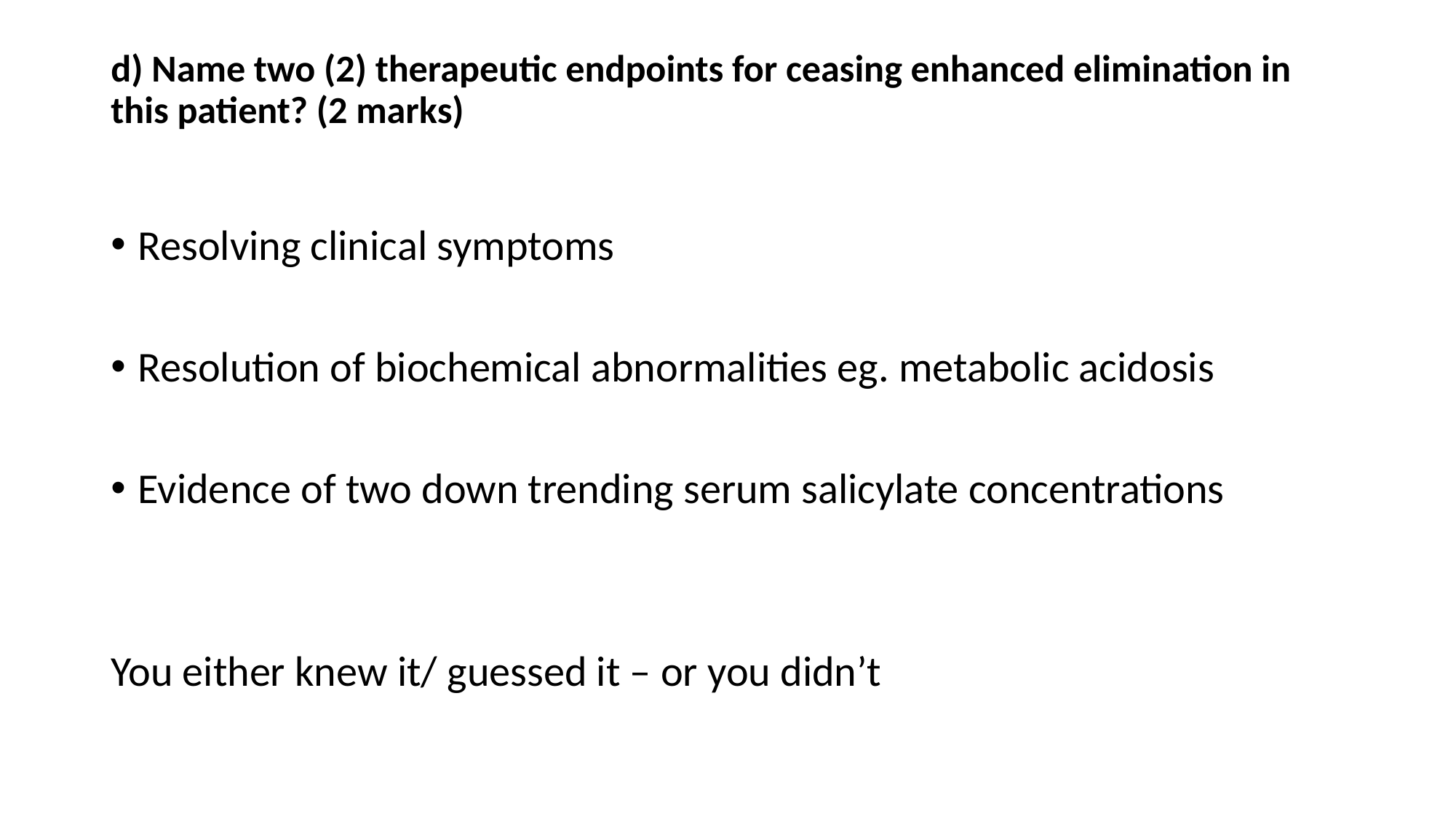

# d) Name two (2) therapeutic endpoints for ceasing enhanced elimination in this patient? (2 marks)
Resolving clinical symptoms

Resolution of biochemical abnormalities eg. metabolic acidosis

Evidence of two down trending serum salicylate concentrations

You either knew it/ guessed it – or you didn’t